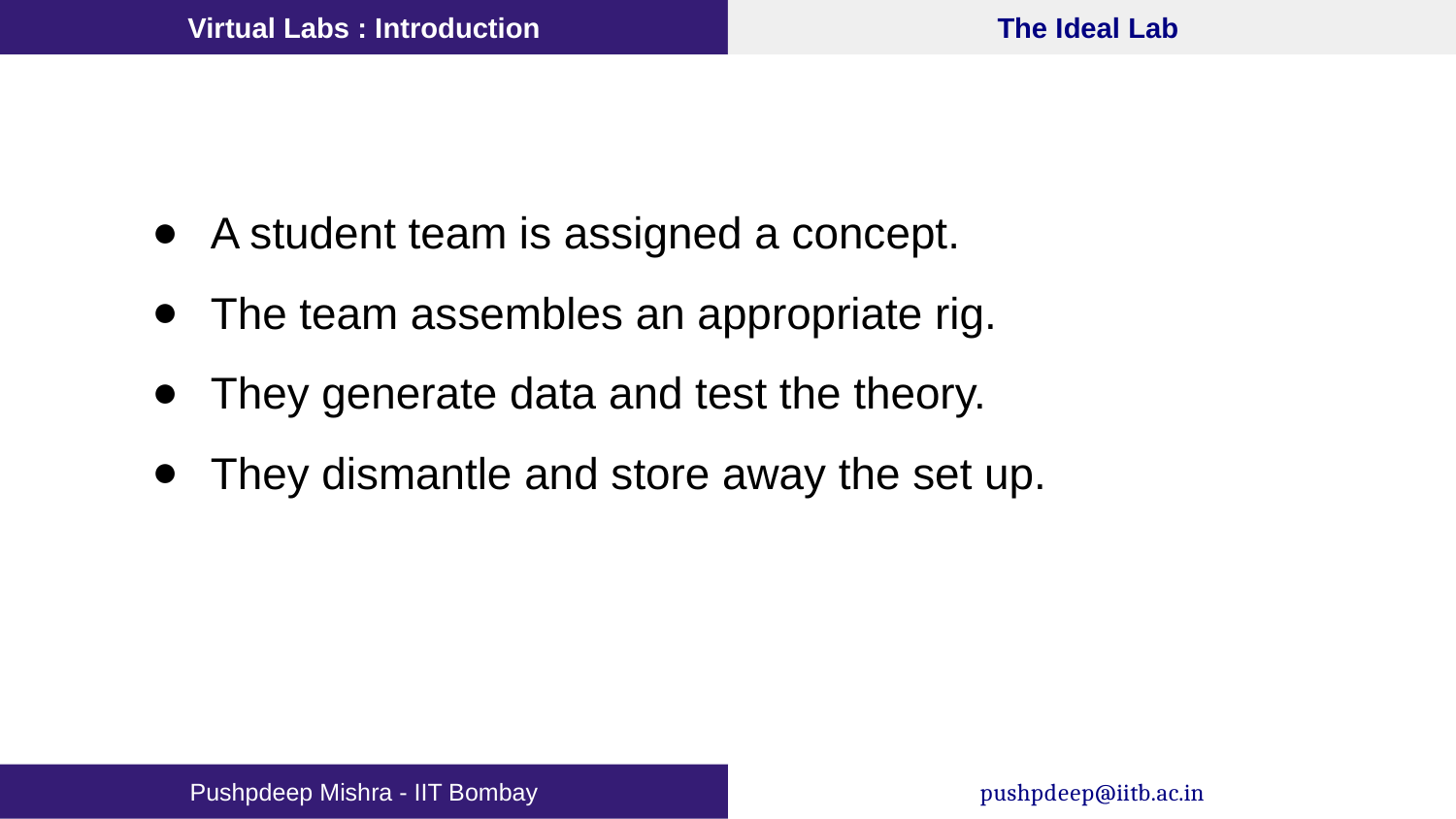

Virtual Labs : Introduction
The Ideal Lab

A student team is assigned a concept.
The team assembles an appropriate rig.
They generate data and test the theory.
They dismantle and store away the set up.
Pushpdeep Mishra - IIT Bombay
pushpdeep@iitb.ac.in